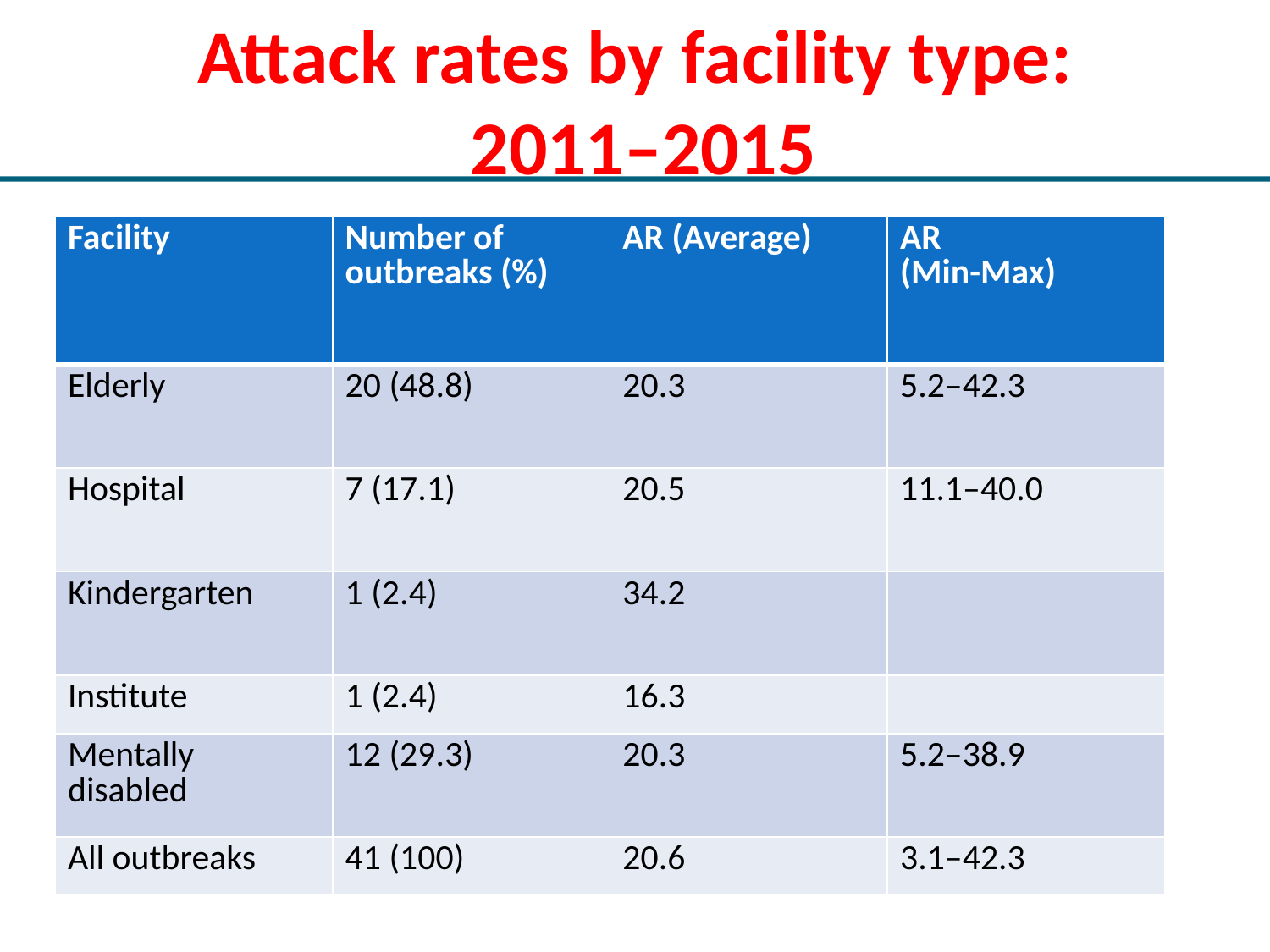

# Attack rates by facility type: 2011–2015

| Facility | Number of outbreaks (%) | AR (Average) | AR (Min-Max) |
| --- | --- | --- | --- |
| Elderly | 20 (48.8) | 20.3 | 5.2–42.3 |
| Hospital | 7 (17.1) | 20.5 | 11.1–40.0 |
| Kindergarten | 1 (2.4) | 34.2 |  |
| Institute | 1 (2.4) | 16.3 |  |
| Mentally disabled | 12 (29.3) | 20.3 | 5.2–38.9 |
| All outbreaks | 41 (100) | 20.6 | 3.1–42.3 |